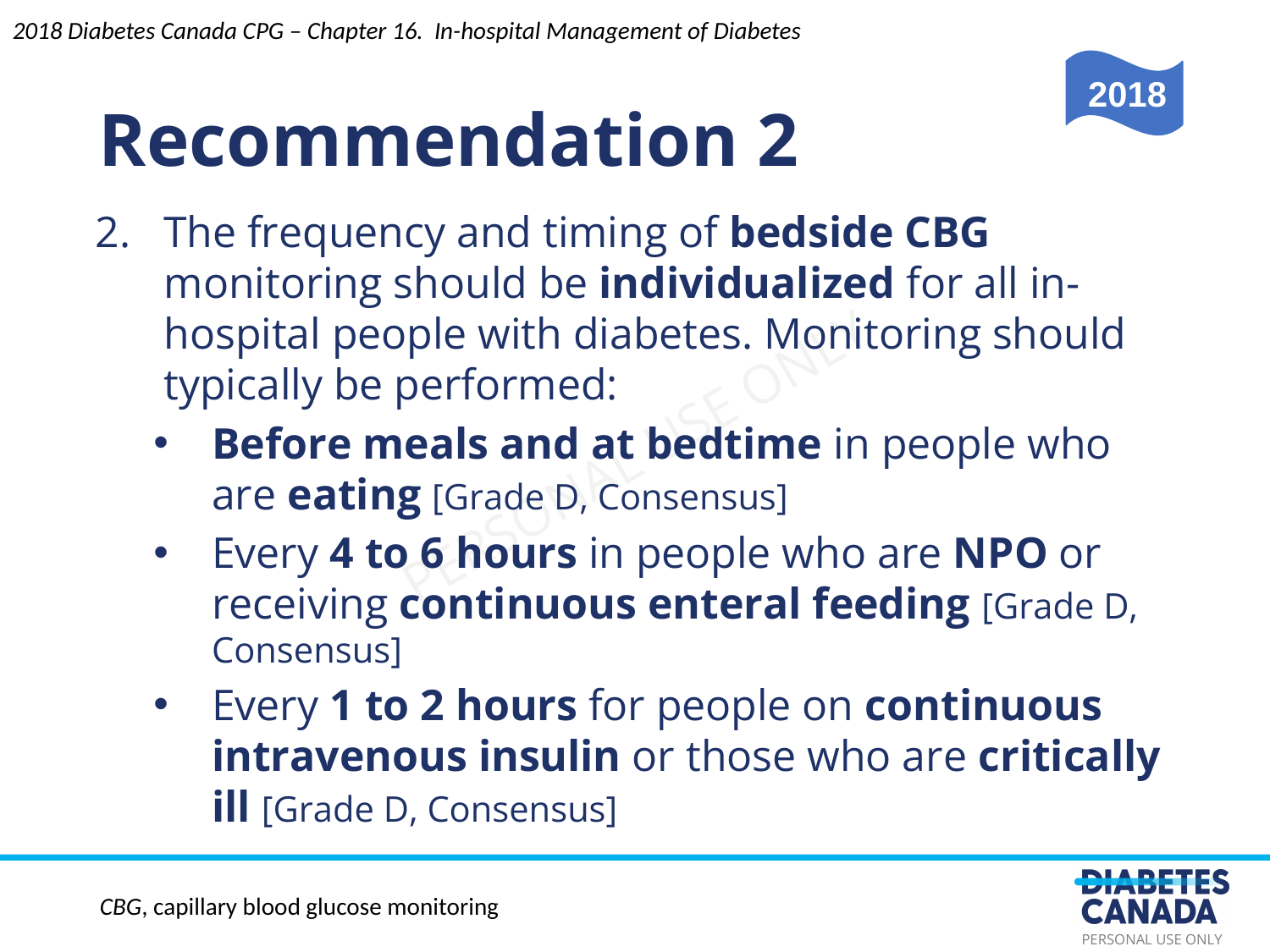

Recommendation 2
2018 Diabetes Canada CPG – Chapter 16.  In-hospital Management of Diabetes
2018
2.   The frequency and timing of bedside CBG monitoring should be individualized for all in-hospital people with diabetes. Monitoring should typically be performed:
Before meals and at bedtime in people who are eating [Grade D, Consensus]
Every 4 to 6 hours in people who are NPO or receiving continuous enteral feeding [Grade D, Consensus]
Every 1 to 2 hours for people on continuous intravenous insulin or those who are critically ill [Grade D, Consensus]

CBG, capillary blood glucose monitoring